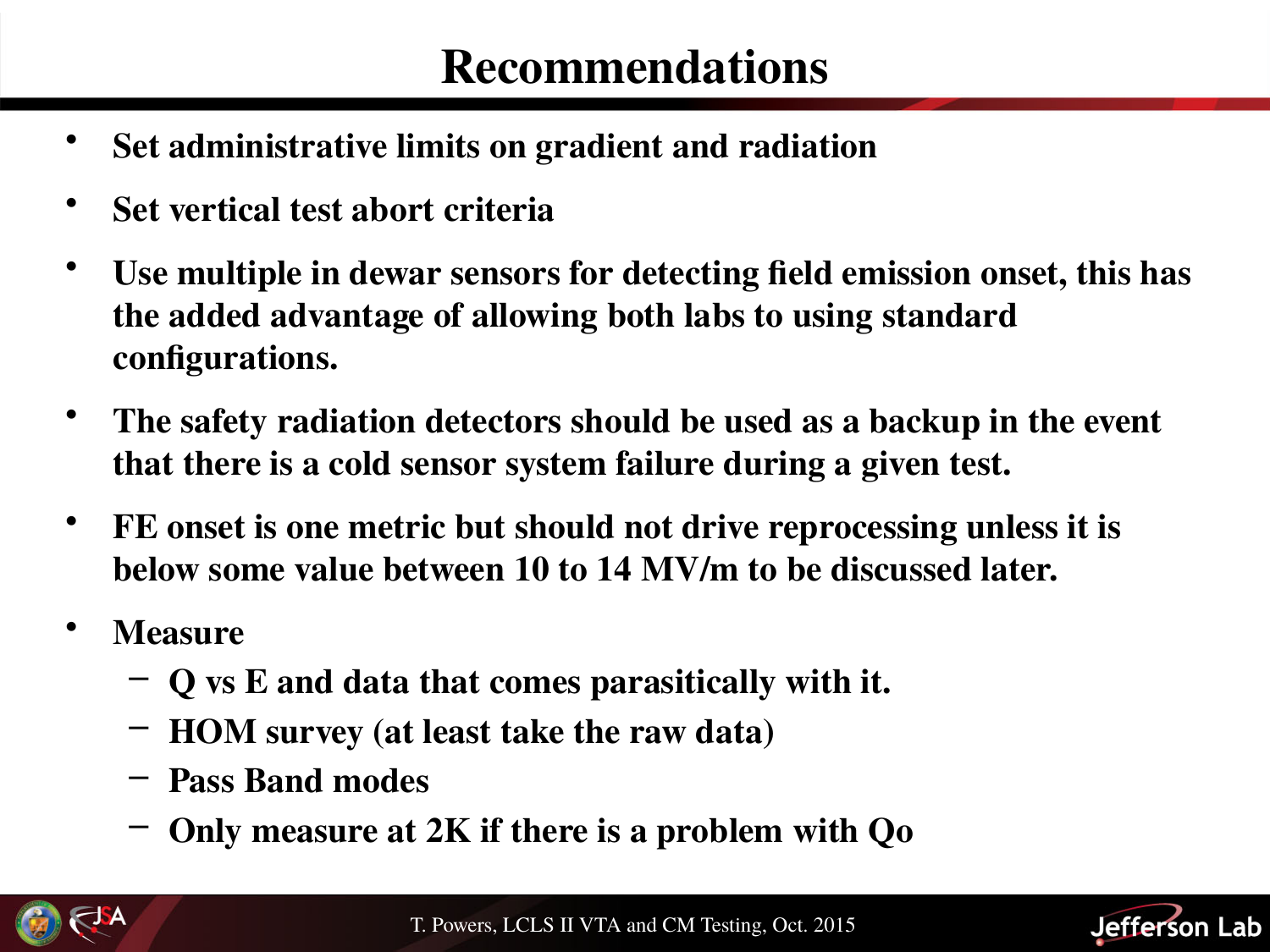

# Recommendations
Set administrative limits on gradient and radiation
Set vertical test abort criteria
Use multiple in dewar sensors for detecting field emission onset, this has the added advantage of allowing both labs to using standard configurations.
The safety radiation detectors should be used as a backup in the event that there is a cold sensor system failure during a given test.
FE onset is one metric but should not drive reprocessing unless it is below some value between 10 to 14 MV/m to be discussed later.
Measure
Q vs E and data that comes parasitically with it.
HOM survey (at least take the raw data)
Pass Band modes
Only measure at 2K if there is a problem with Qo